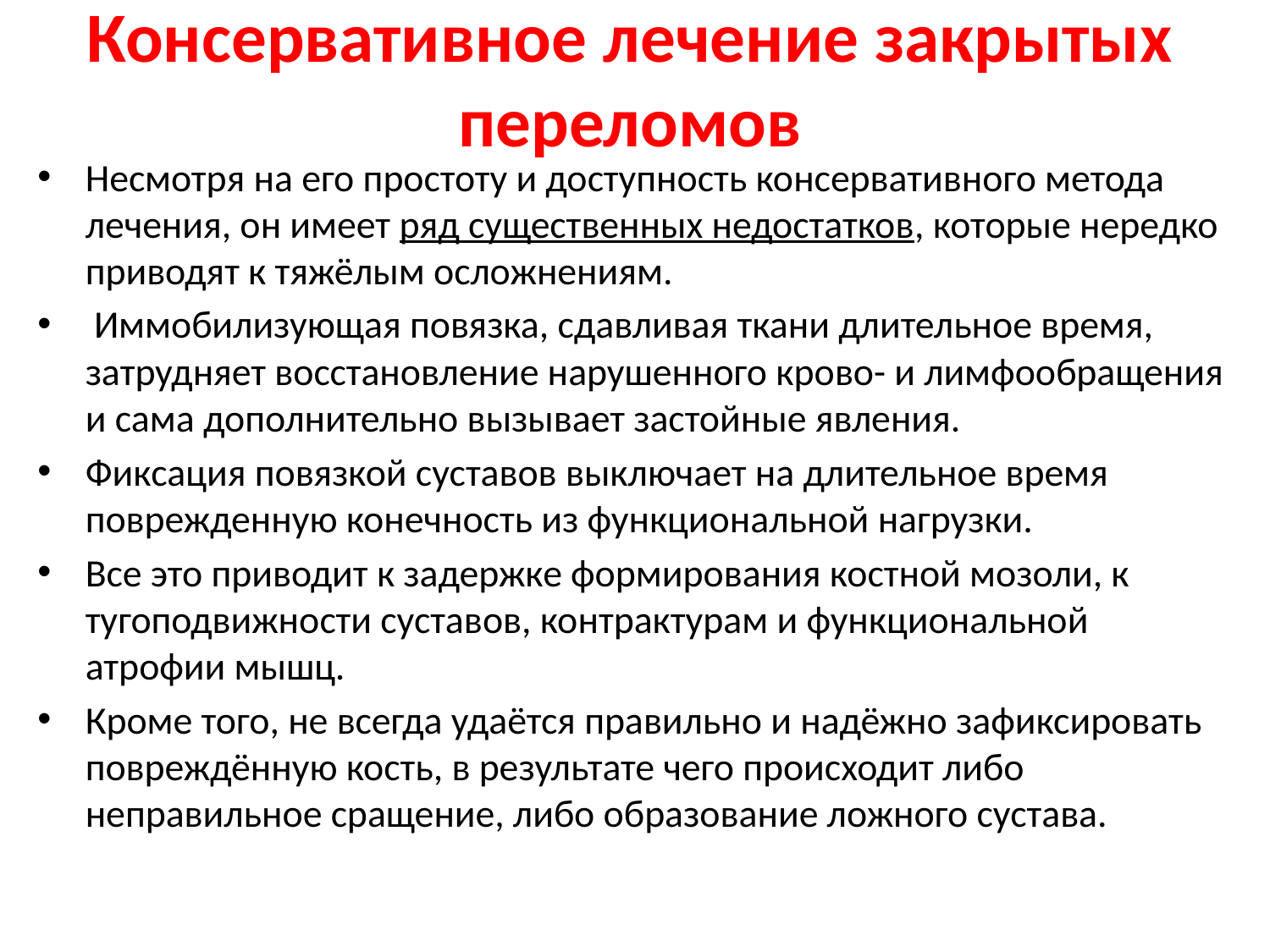

# Консервативное лечение закрытых переломов
Несмотря на его простоту и доступность консервативного метода лечения, он имеет ряд существенных недостатков, которые нередко приводят к тяжёлым осложнениям.
 Иммобилизующая повязка, сдавливая ткани длительное время, затрудняет восстановление нарушенного крово- и лимфообращения и сама дополнительно вызывает застойные явления.
Фиксация повязкой суставов выключает на длительное время поврежденную конечность из функциональной нагрузки.
Все это приводит к задержке формирования костной мозоли, к тугоподвижности суставов, контрактурам и функциональной атрофии мышц.
Кроме того, не всегда удаётся правильно и надёжно зафиксировать повреждённую кость, в результате чего происходит либо неправильное сращение, либо образование ложного сустава.